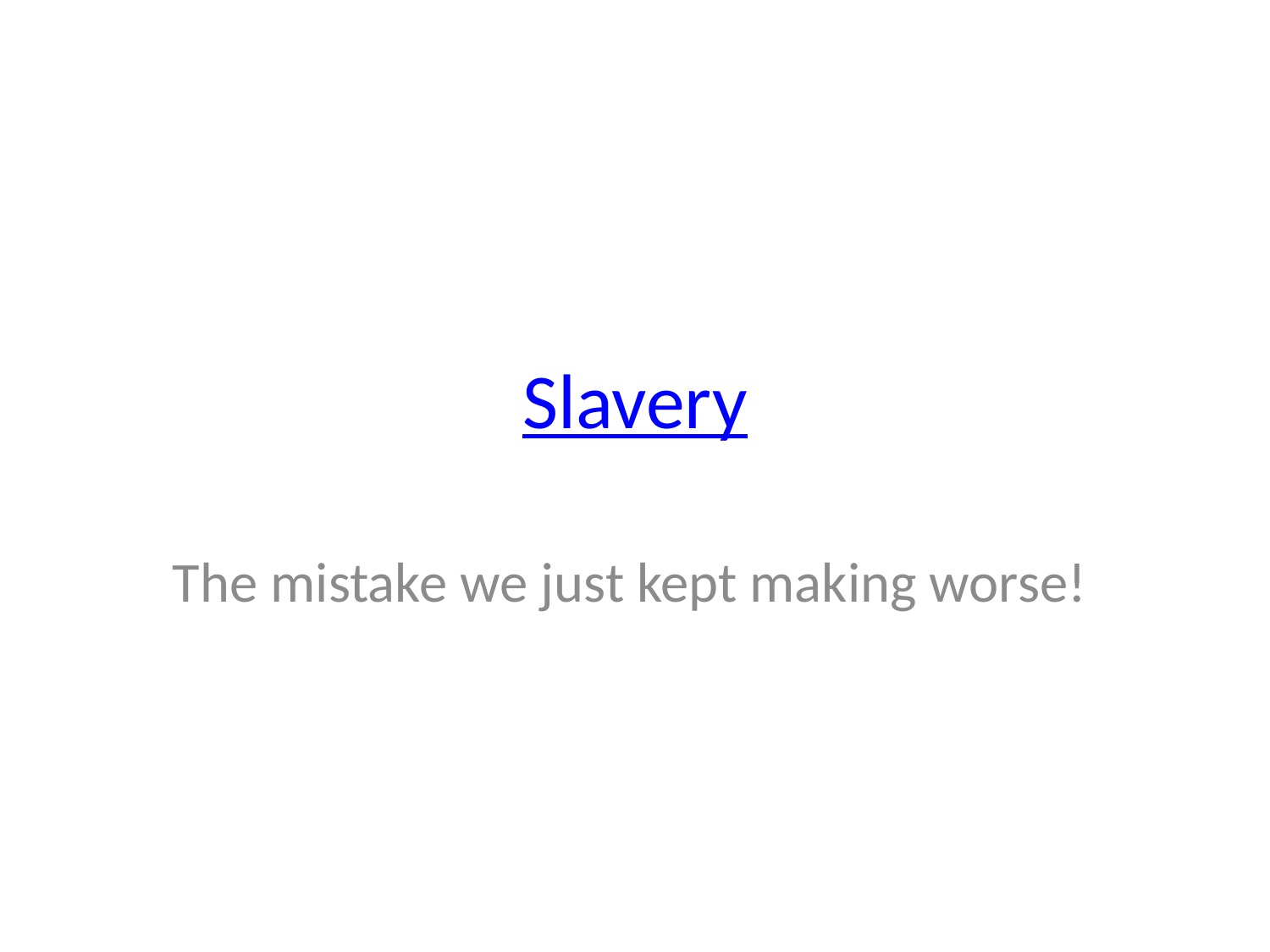

# Slavery
The mistake we just kept making worse!